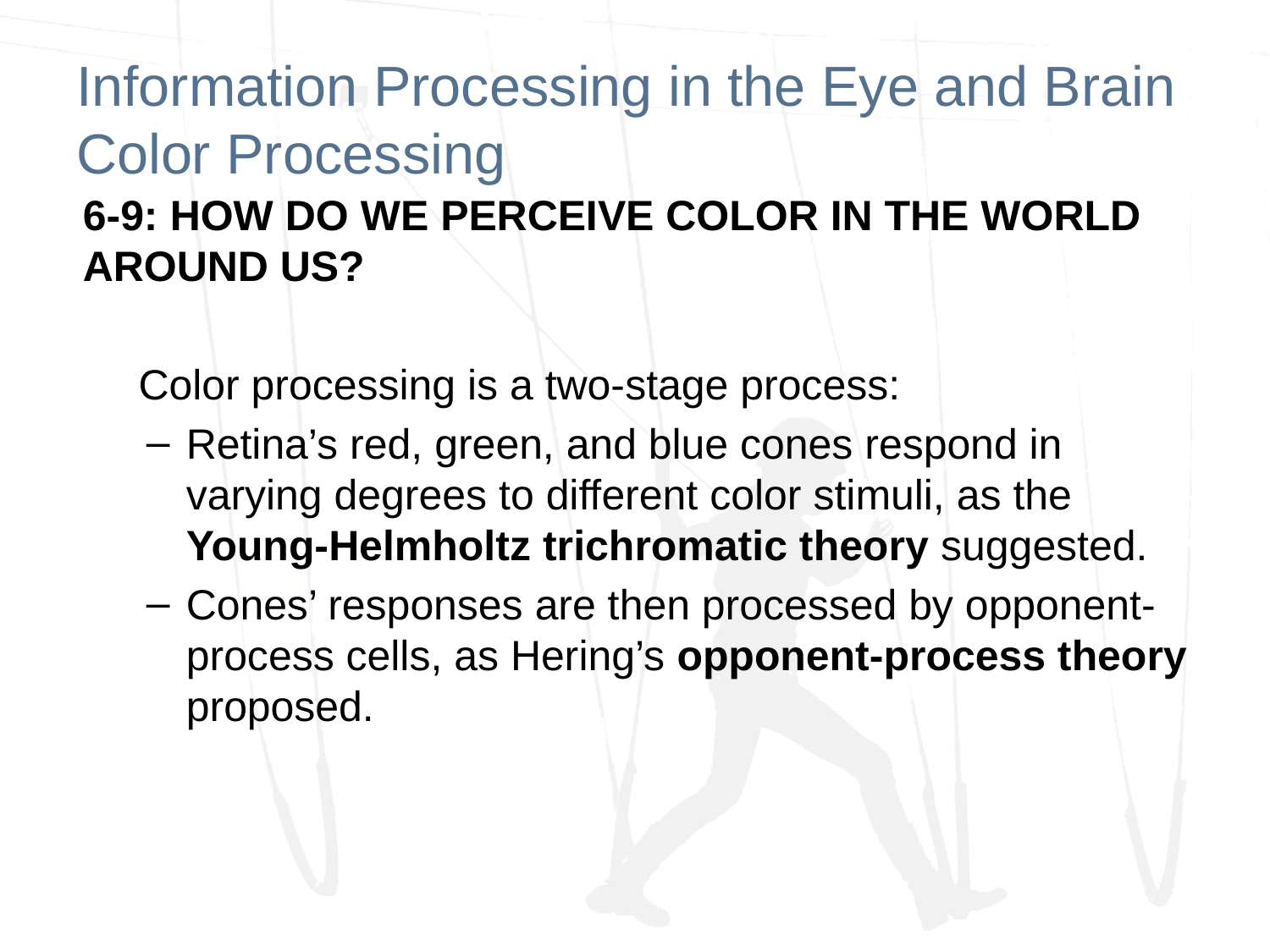

# Information Processing in the Eye and Brain Color Processing
6-9: HOW DO WE PERCEIVE COLOR IN THE WORLD AROUND US?

Color processing is a two-stage process:
Retina’s red, green, and blue cones respond in varying degrees to different color stimuli, as the Young-Helmholtz trichromatic theory suggested.
Cones’ responses are then processed by opponent-process cells, as Hering’s opponent-process theory proposed.